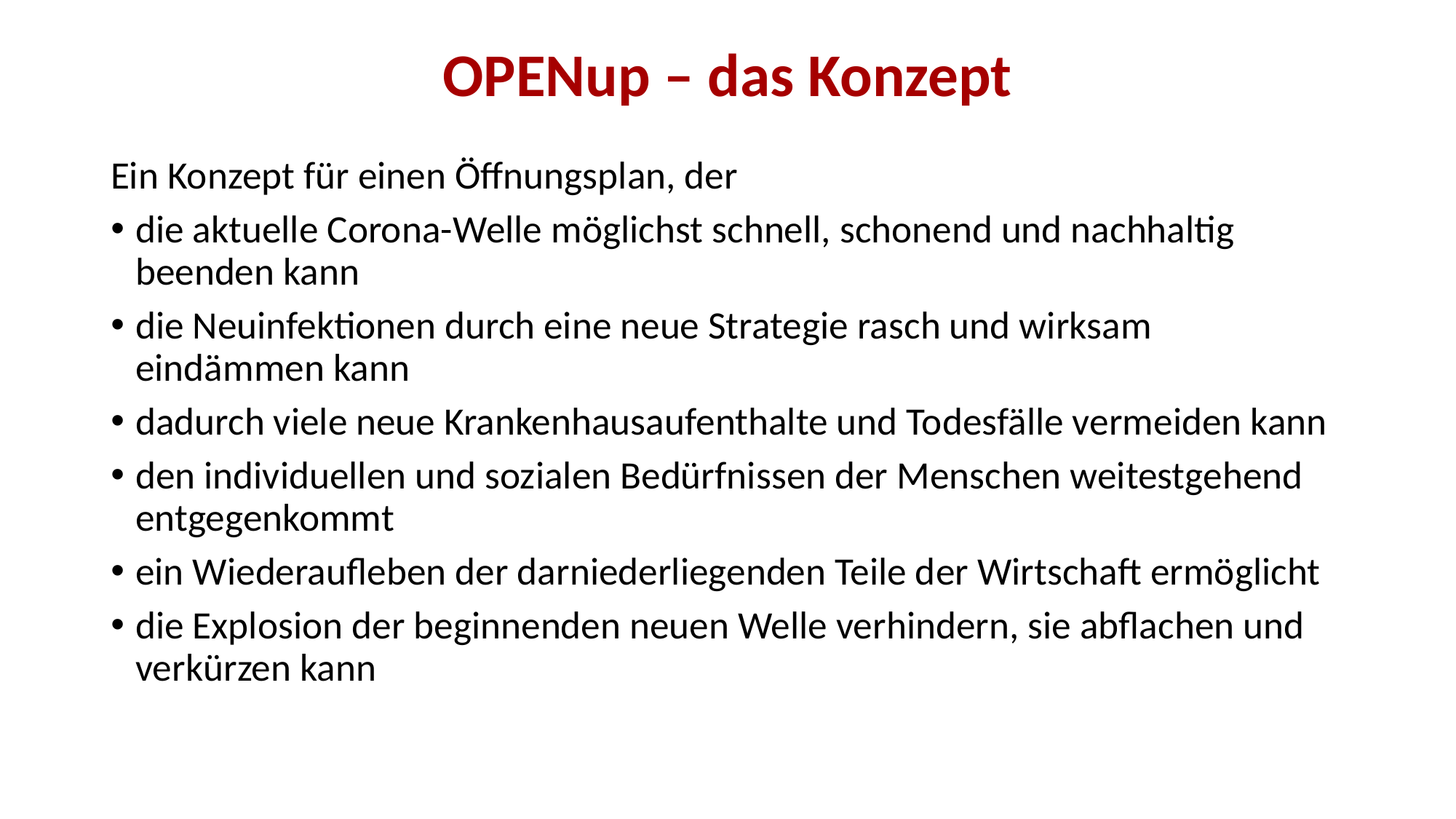

OPENup – das Konzept
Ein Konzept für einen Öffnungsplan, der
die aktuelle Corona-Welle möglichst schnell, schonend und nachhaltig beenden kann
die Neuinfektionen durch eine neue Strategie rasch und wirksam eindämmen kann
dadurch viele neue Krankenhausaufenthalte und Todesfälle vermeiden kann
den individuellen und sozialen Bedürfnissen der Menschen weitestgehend entgegenkommt
ein Wiederaufleben der darniederliegenden Teile der Wirtschaft ermöglicht
die Explosion der beginnenden neuen Welle verhindern, sie abflachen und verkürzen kann